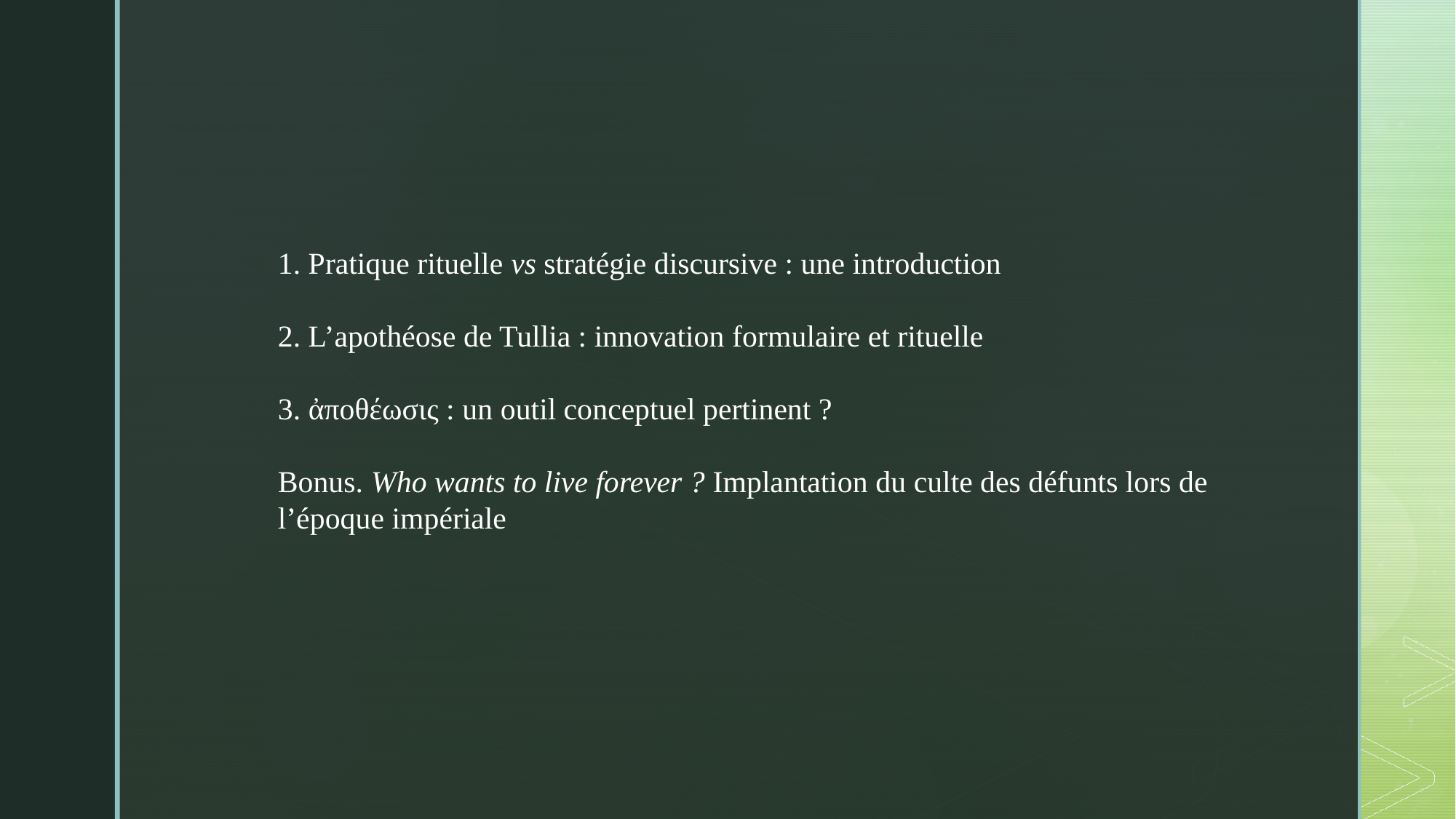

1. Pratique rituelle vs stratégie discursive : une introduction

2. L’apothéose de Tullia : innovation formulaire et rituelle

3. ἀποθέωσις : un outil conceptuel pertinent ?

Bonus. Who wants to live forever ? Implantation du culte des défunts lors de l’époque impériale